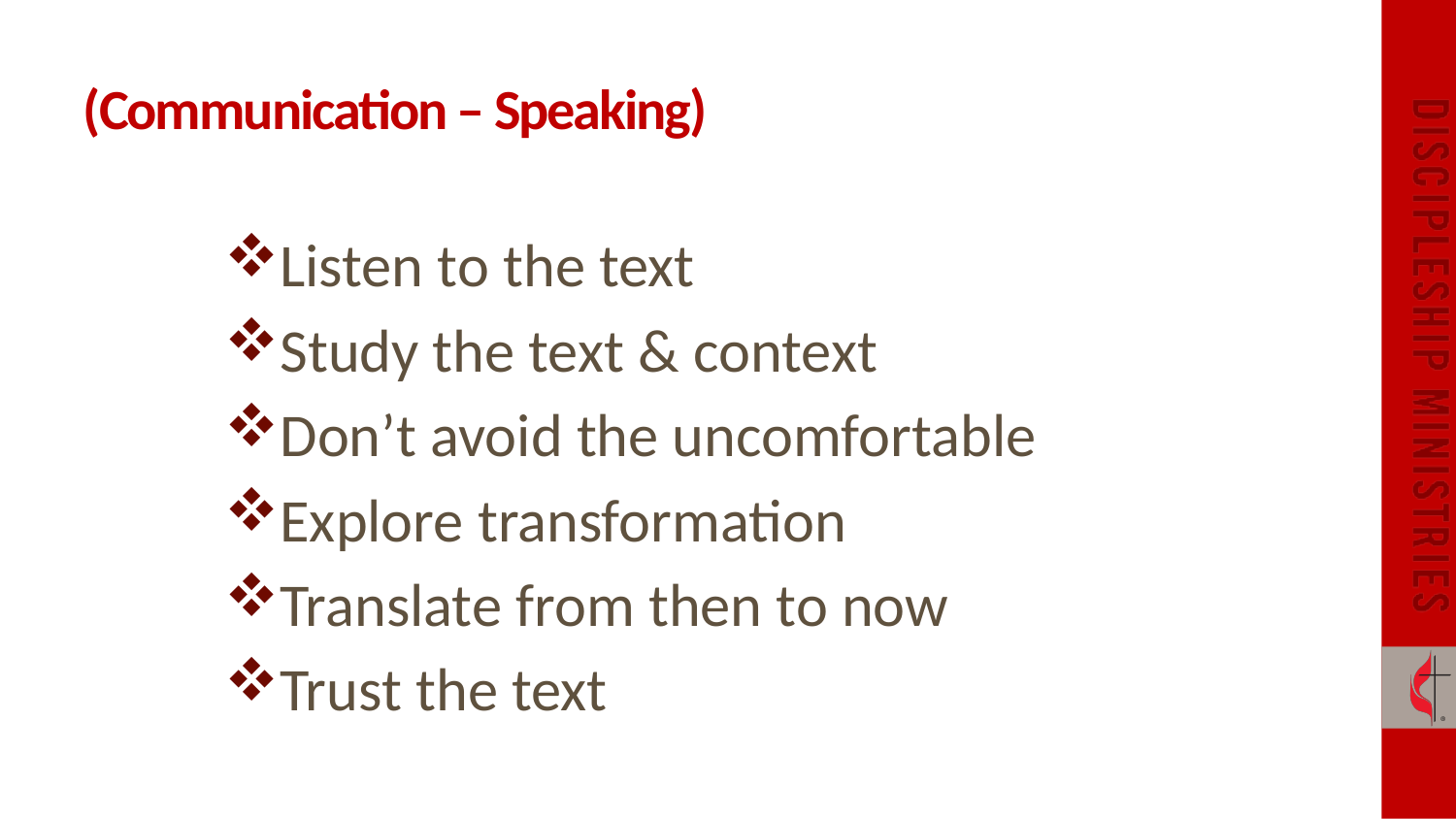

# (Communication – Speaking)
Listen to the text
Study the text & context
Don’t avoid the uncomfortable
Explore transformation
Translate from then to now
Trust the text